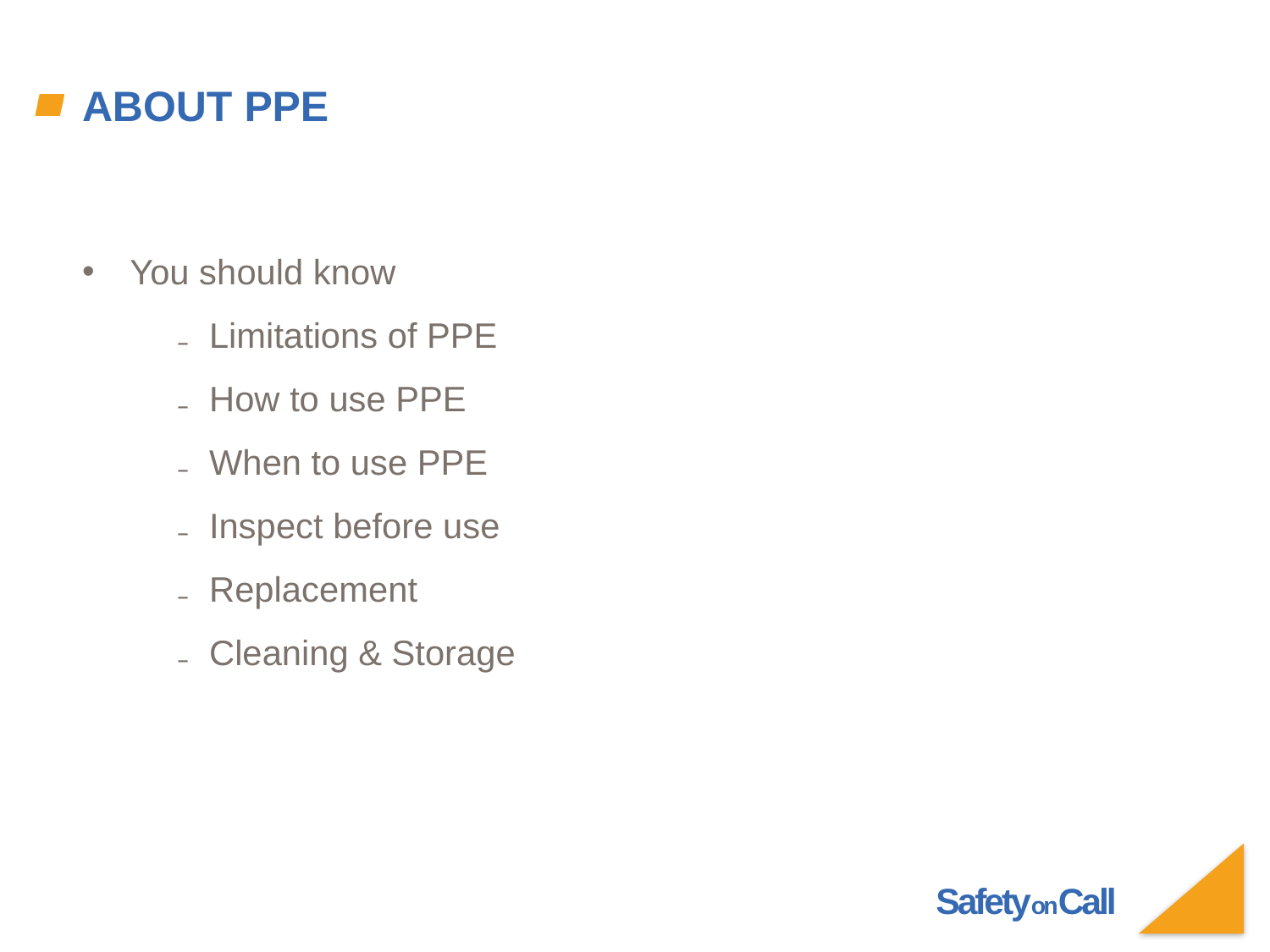

# About PPE
You should know
Limitations of PPE
How to use PPE
When to use PPE
Inspect before use
Replacement
Cleaning & Storage